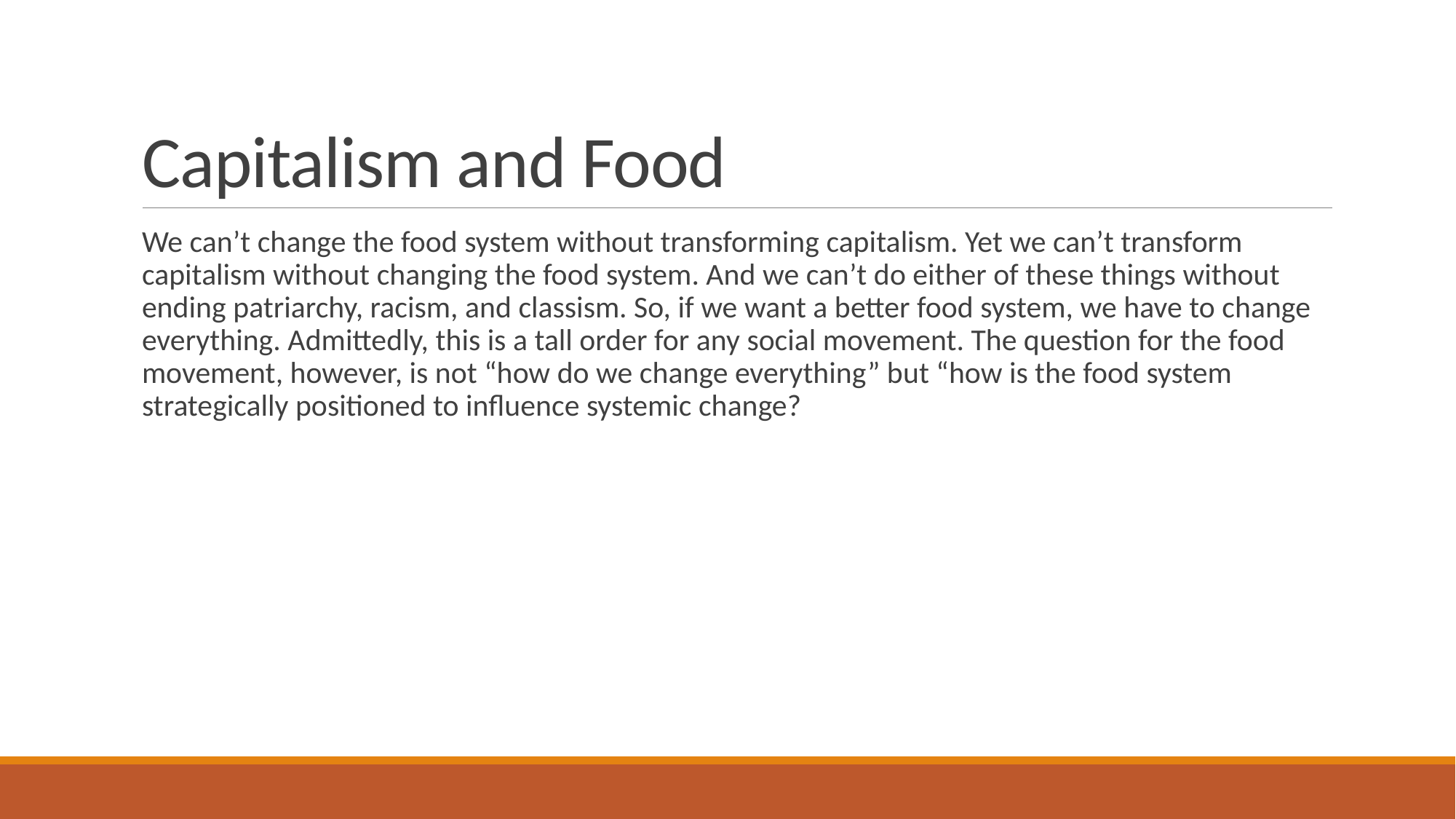

# Capitalism and Food
We can’t change the food system without transforming capitalism. Yet we can’t transform capitalism without changing the food system. And we can’t do either of these things without ending patriarchy, racism, and classism. So, if we want a better food system, we have to change everything. Admittedly, this is a tall order for any social movement. The question for the food movement, however, is not “how do we change everything” but “how is the food system strategically positioned to influence systemic change?